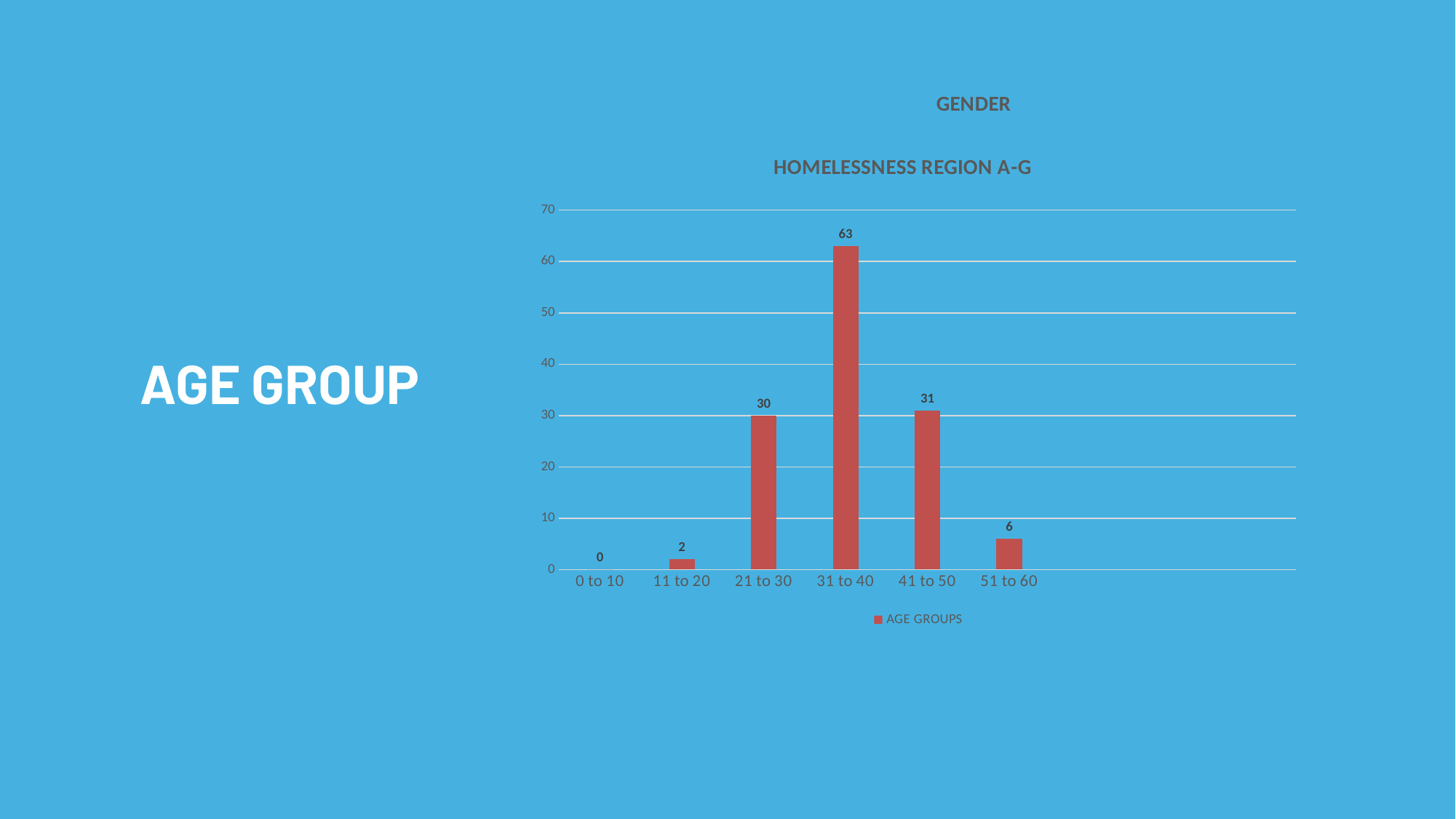

### Chart: GENDER

| Category |
|---|

### Chart: HOMELESSNESS REGION A-G

| Category | AGE GROUPS |
|---|---|
| 0 to 10 | 0.0 |
| 11 to 20 | 2.0 |
| 21 to 30 | 30.0 |
| 31 to 40 | 63.0 |
| 41 to 50 | 31.0 |
| 51 to 60 | 6.0 |
AGE GROUP